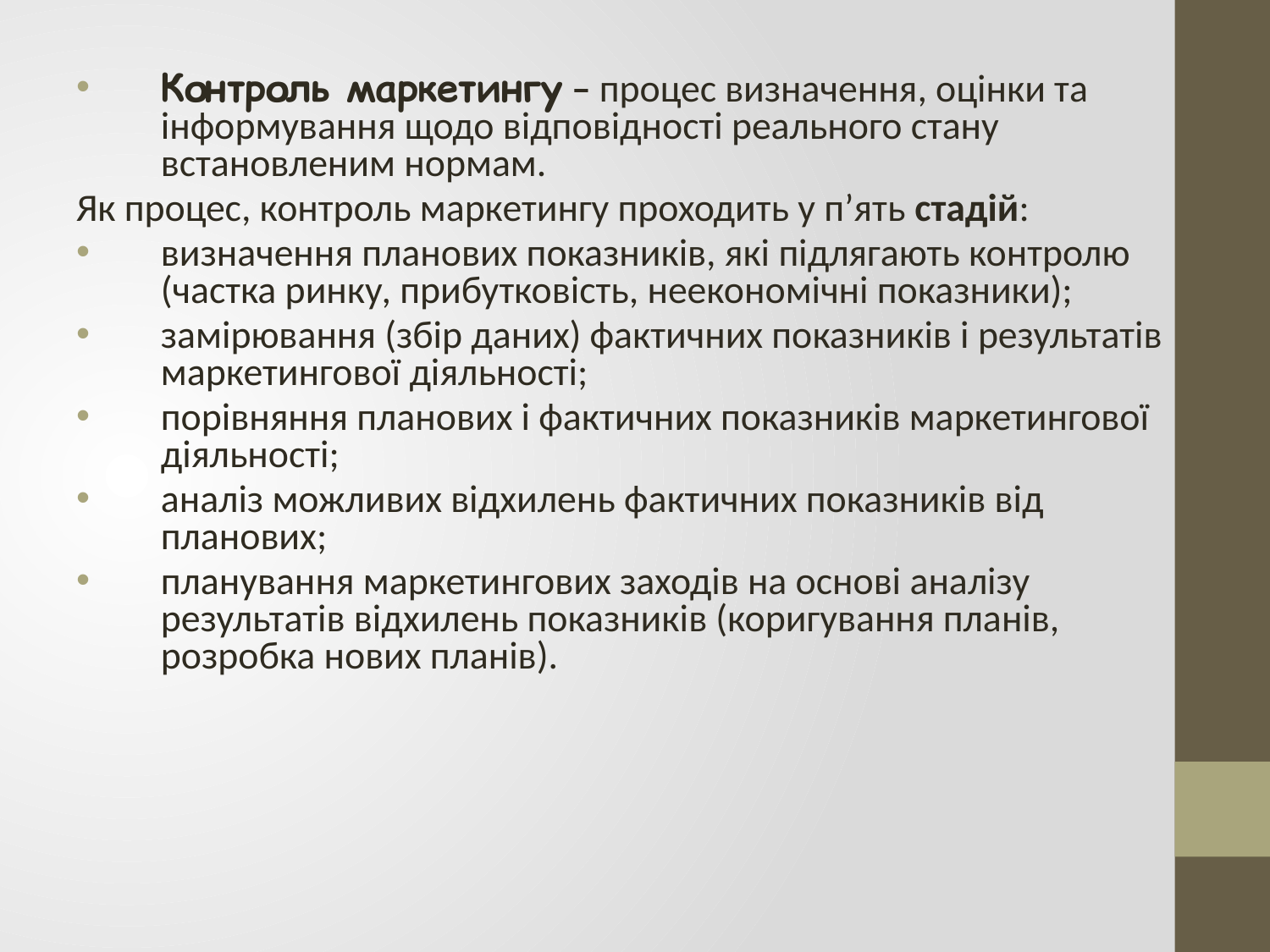

Контроль маркетингу – процес визначення, оцінки та інформування щодо відповідності реального стану встановленим нормам.
Як процес, контроль маркетингу проходить у п’ять стадій:
визначення планових показників, які підлягають контролю (частка ринку, прибутковість, неекономічні показники);
замірювання (збір даних) фактичних показників і результатів маркетингової діяльності;
порівняння планових і фактичних показників маркетингової діяльності;
аналіз можливих відхилень фактичних показників від планових;
планування маркетингових заходів на основі аналізу результатів відхилень показників (коригування планів, розробка нових планів).